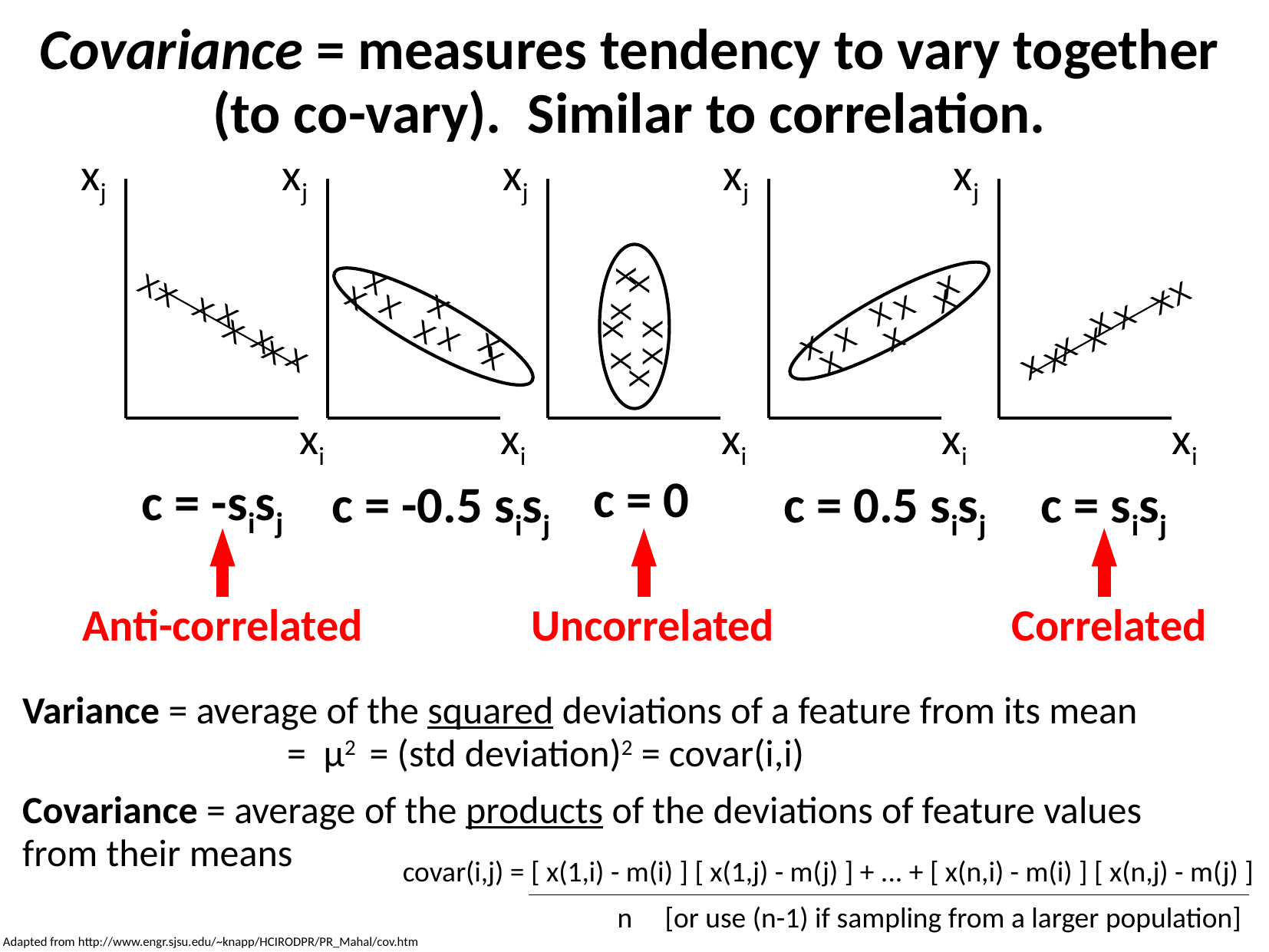

Covariance = measures tendency to vary together (to co-vary).  Similar to correlation.
xj
xj
xj
xj
xj
X
X
X
X
X
X
X
X
X
X
X
X
X
X
X
X
X

X
X
X
X
X
X
X
X
X

X
X
X
X
X
X
X
X

X
X
X
X
X
X
xi
xi
xi
xi
xi
c = -sisj
c = -0.5 sisj
c = 0
c = 0.5 sisj
c = sisj
Anti-correlated
Uncorrelated
Correlated
Variance = average of the squared deviations of a feature from its mean
		    =  μ2  = (std deviation)2 = covar(i,i)

Covariance = average of the products of the deviations of feature values from their means
covar(i,j) = [ x(1,i) - m(i) ] [ x(1,j) - m(j) ] + ... + [ x(n,i) - m(i) ] [ x(n,j) - m(j) ]

                               n     [or use (n-1) if sampling from a larger population]
Adapted from http://www.engr.sjsu.edu/~knapp/HCIRODPR/PR_Mahal/cov.htm